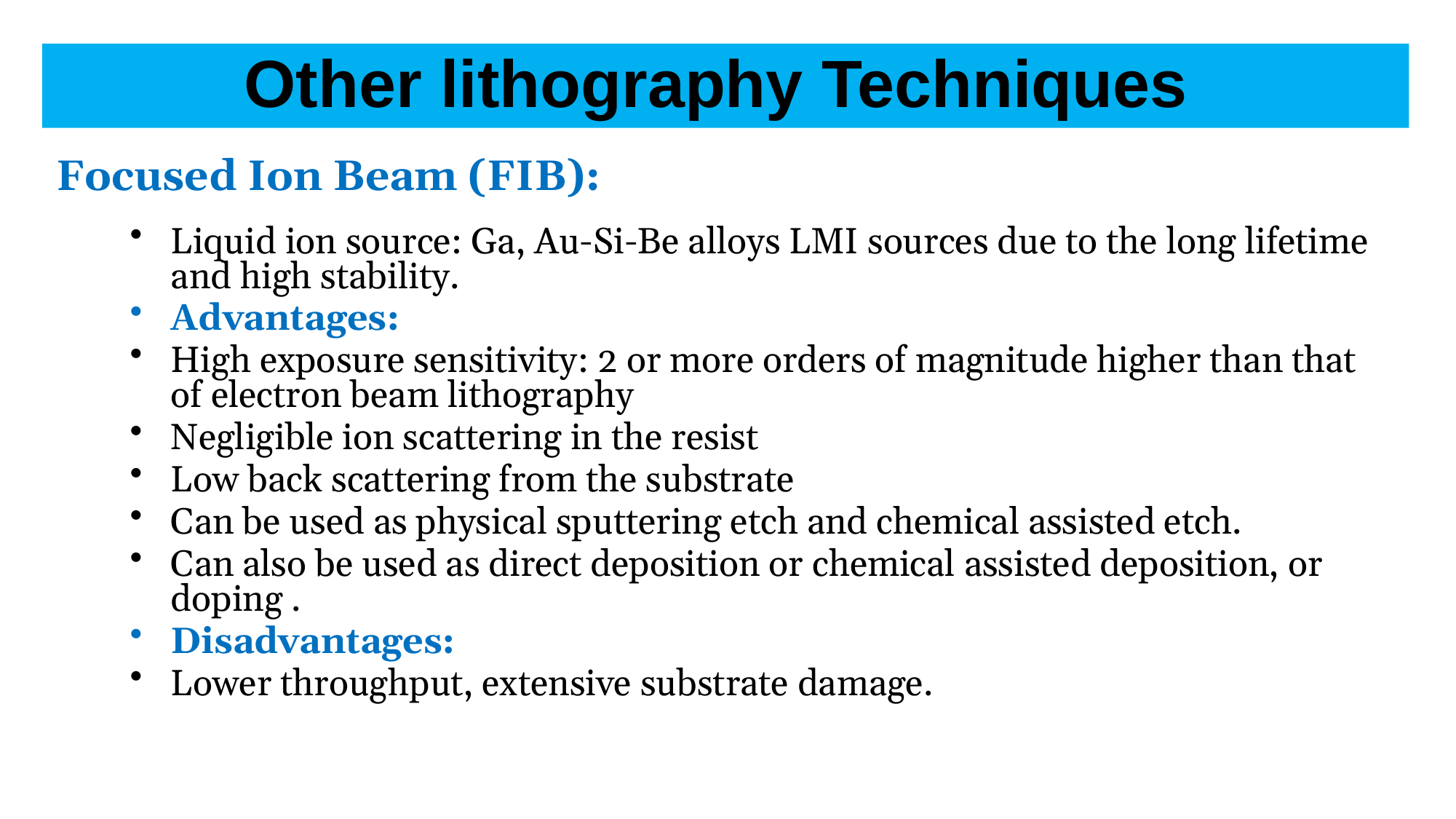

# Other lithography Techniques
Focused Ion Beam (FIB):
Liquid ion source: Ga, Au-Si-Be alloys LMI sources due to the long lifetime and high stability.
Advantages:
High exposure sensitivity: 2 or more orders of magnitude higher than that of electron beam lithography
Negligible ion scattering in the resist
Low back scattering from the substrate
Can be used as physical sputtering etch and chemical assisted etch.
Can also be used as direct deposition or chemical assisted deposition, or doping .
Disadvantages:
Lower throughput, extensive substrate damage.